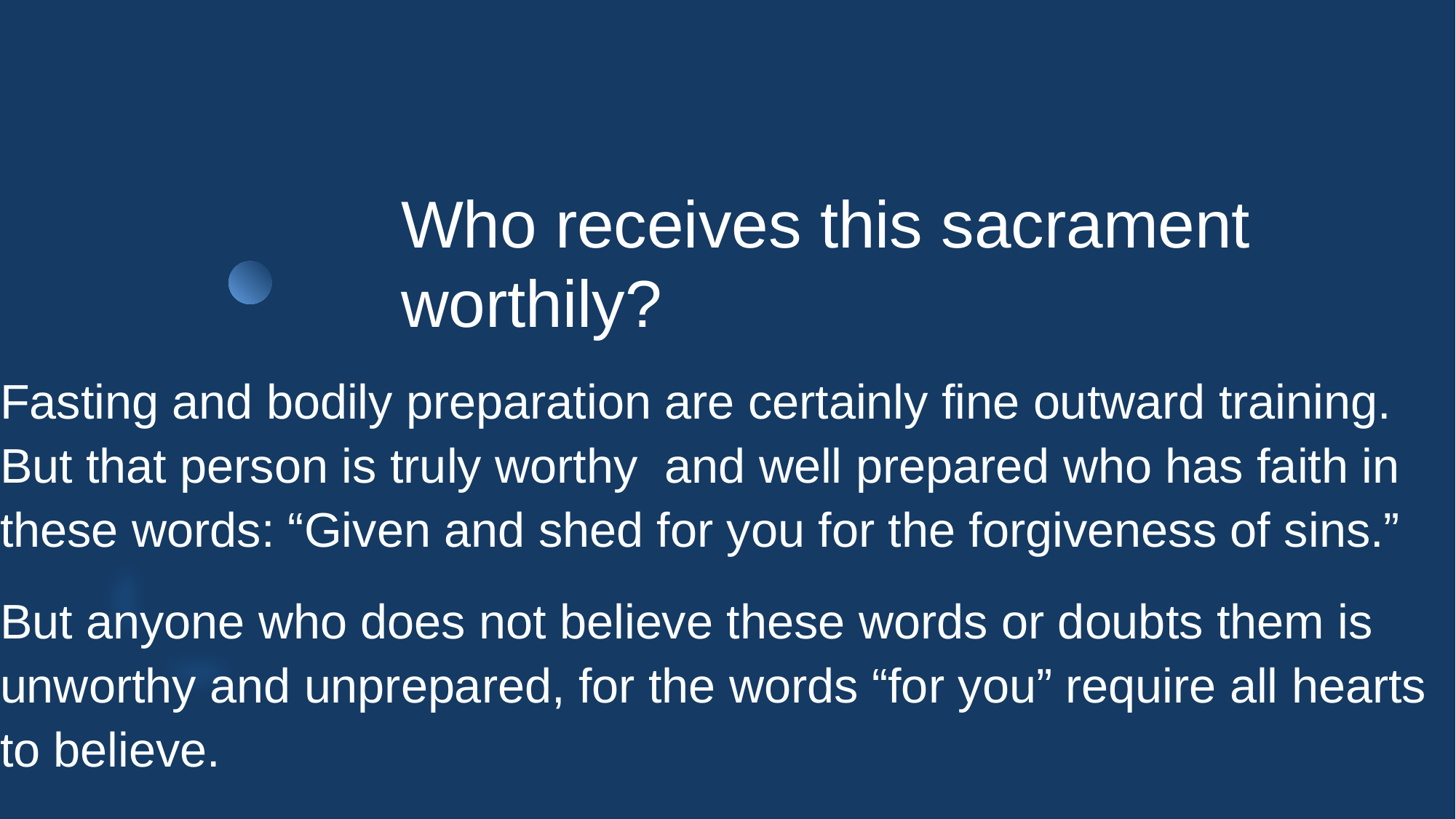

# Who receives this sacrament worthily?

Fasting and bodily preparation are certainly fine outward training. But that person is truly worthy  and well prepared who has faith in these words: “Given and shed for you for the forgiveness of sins.”
But anyone who does not believe these words or doubts them is unworthy and unprepared, for the words “for you” require all hearts to believe.